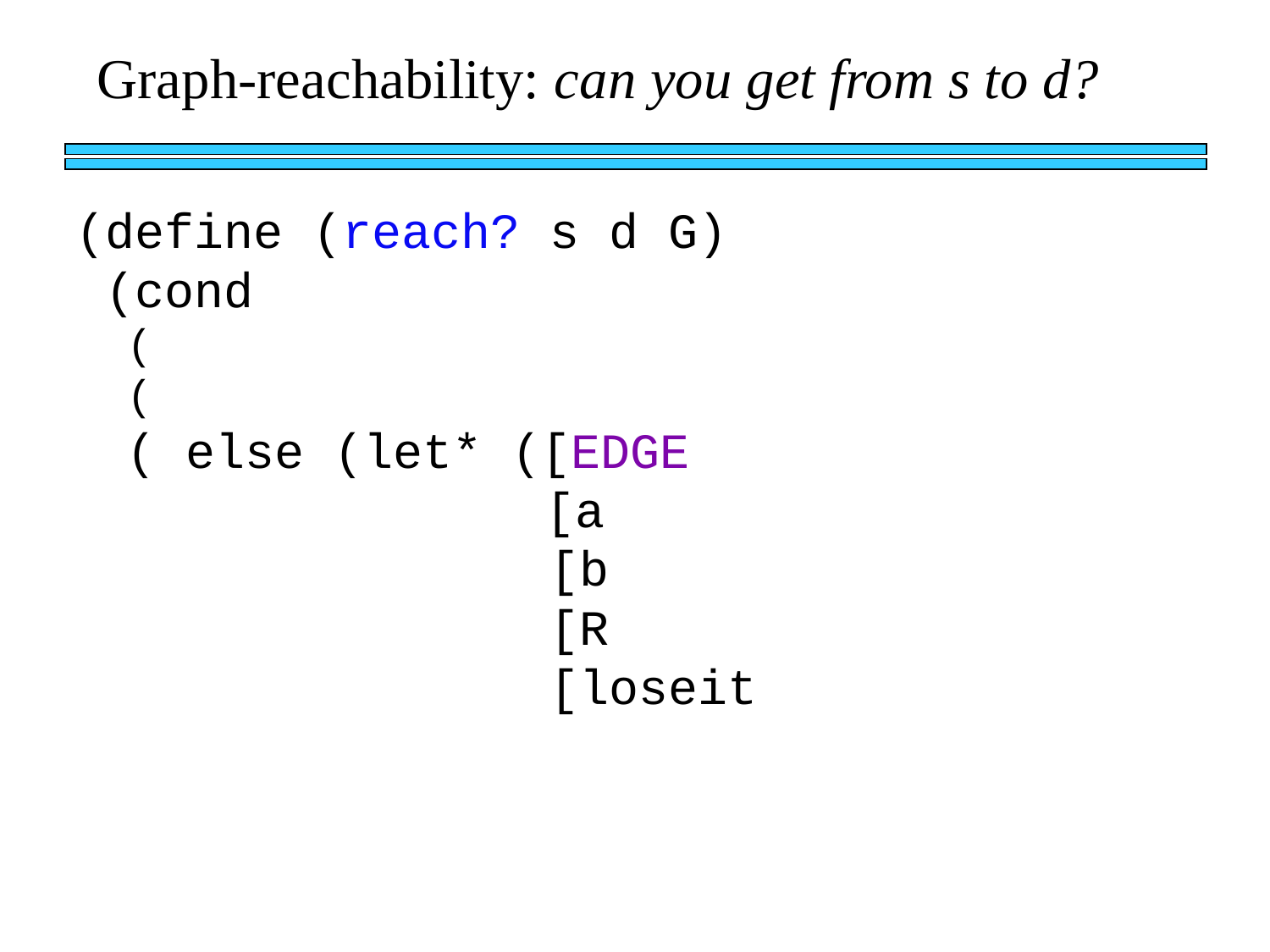

Graph-reachability: can you get from s to d?

(define (reach? s d G)
 (cond
  (
  (
  ( else (let* ([EDGE
			   [a
                [b
                [R
                [loseit